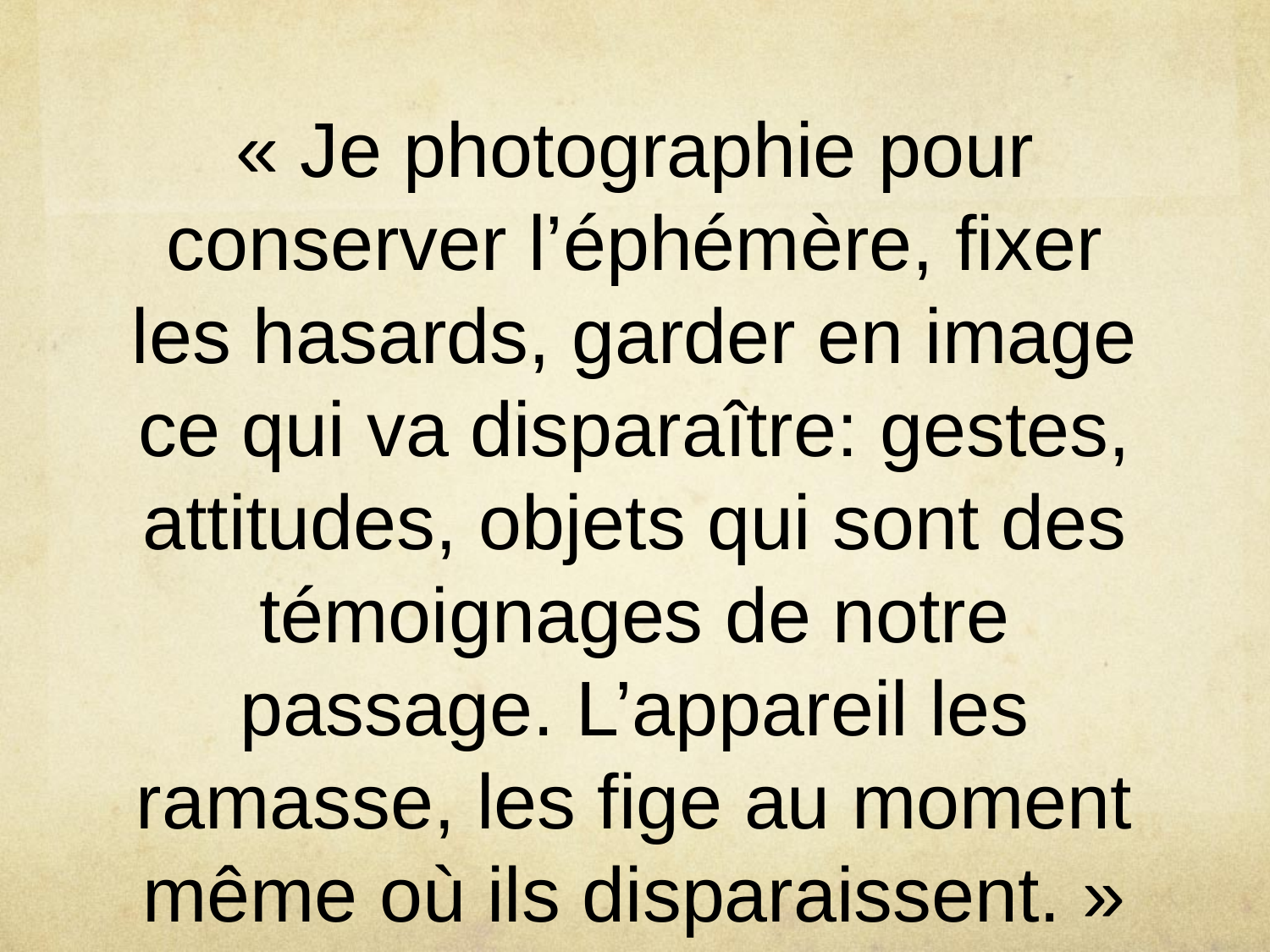

« Je photographie pour conserver l’éphémère, fixer les hasards, garder en image ce qui va disparaître: gestes, attitudes, objets qui sont des témoignages de notre passage. L’appareil les ramasse, les fige au moment même où ils disparaissent. »